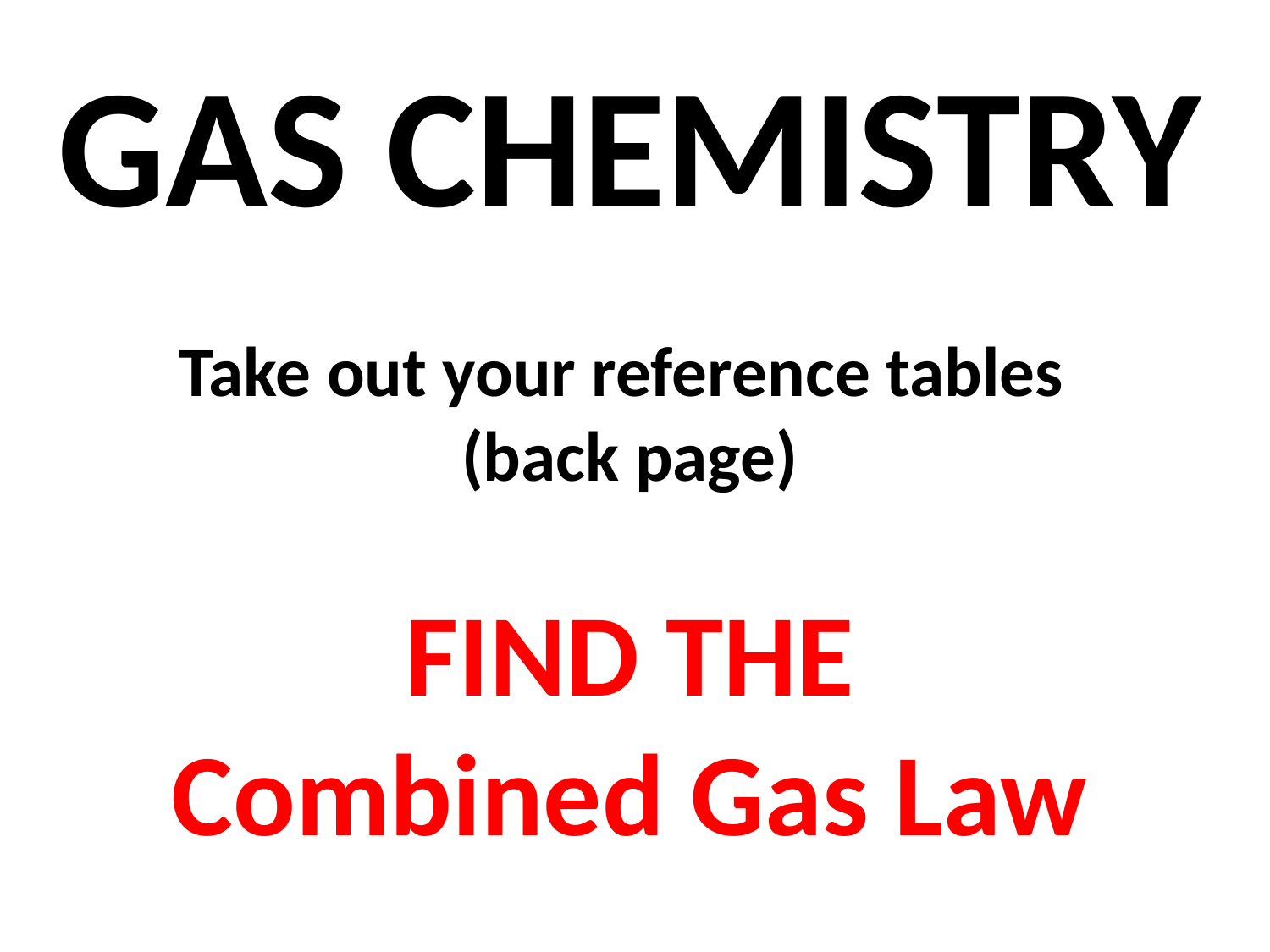

GAS CHEMISTRY

Take out your reference tables
(back page)

FIND THE
Combined Gas Law